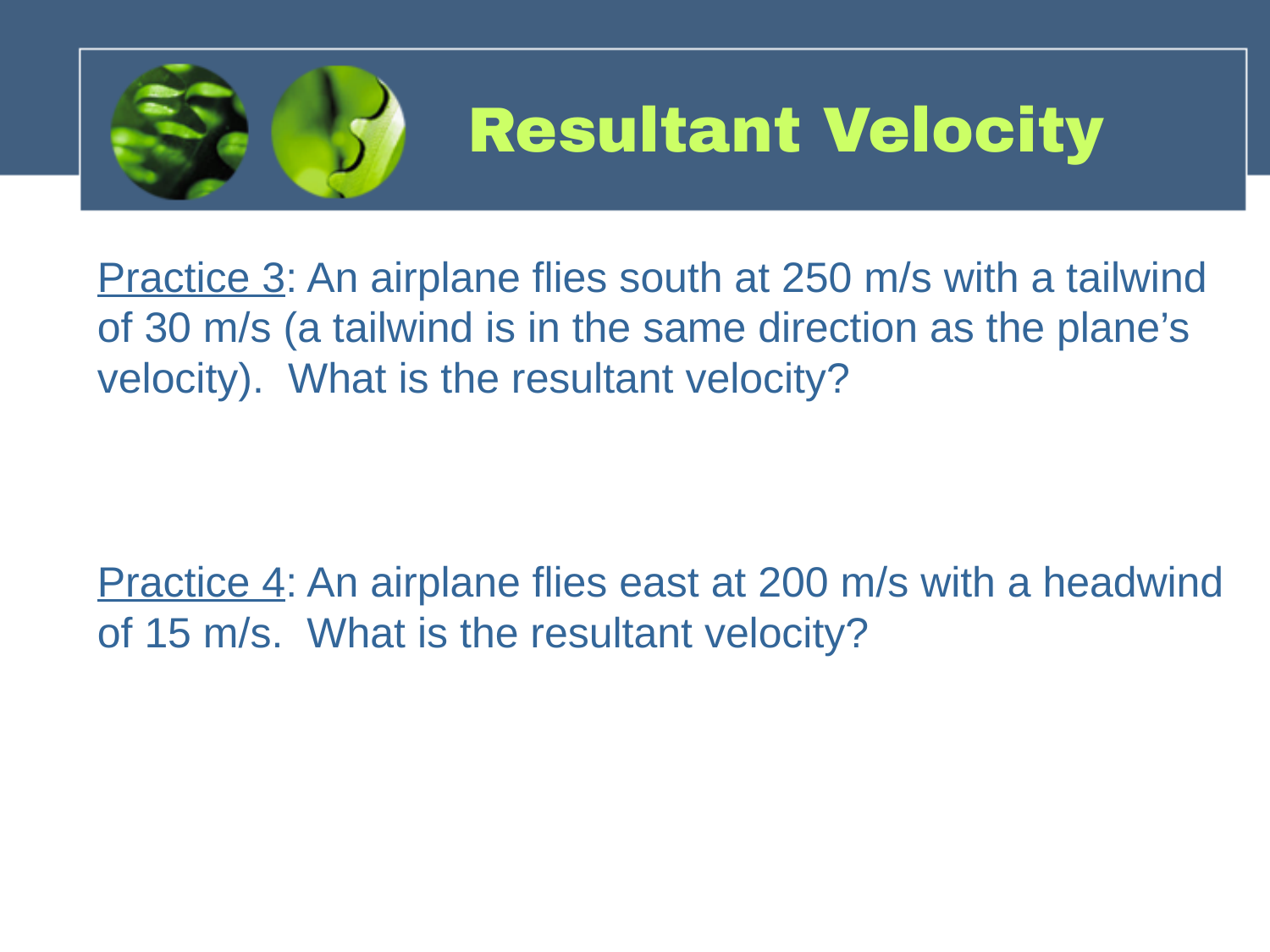

# Resultant Velocity
Practice 3: An airplane flies south at 250 m/s with a tailwind of 30 m/s (a tailwind is in the same direction as the plane’s velocity).  What is the resultant velocity?

Practice 4: An airplane flies east at 200 m/s with a headwind of 15 m/s.  What is the resultant velocity?